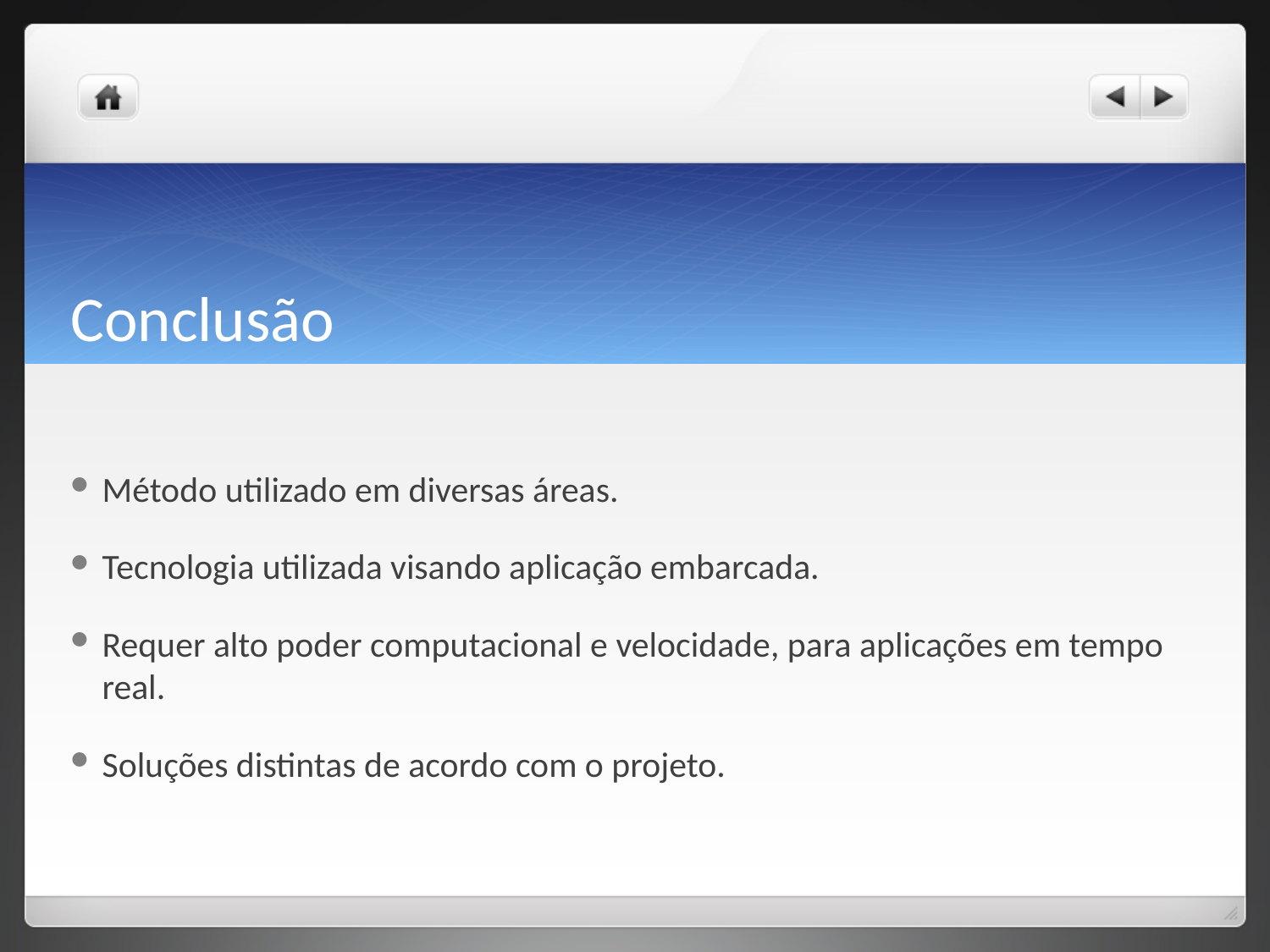

# Conclusão

Método utilizado em diversas áreas.
Tecnologia utilizada visando aplicação embarcada.
Requer alto poder computacional e velocidade, para aplicações em tempo real.
Soluções distintas de acordo com o projeto.